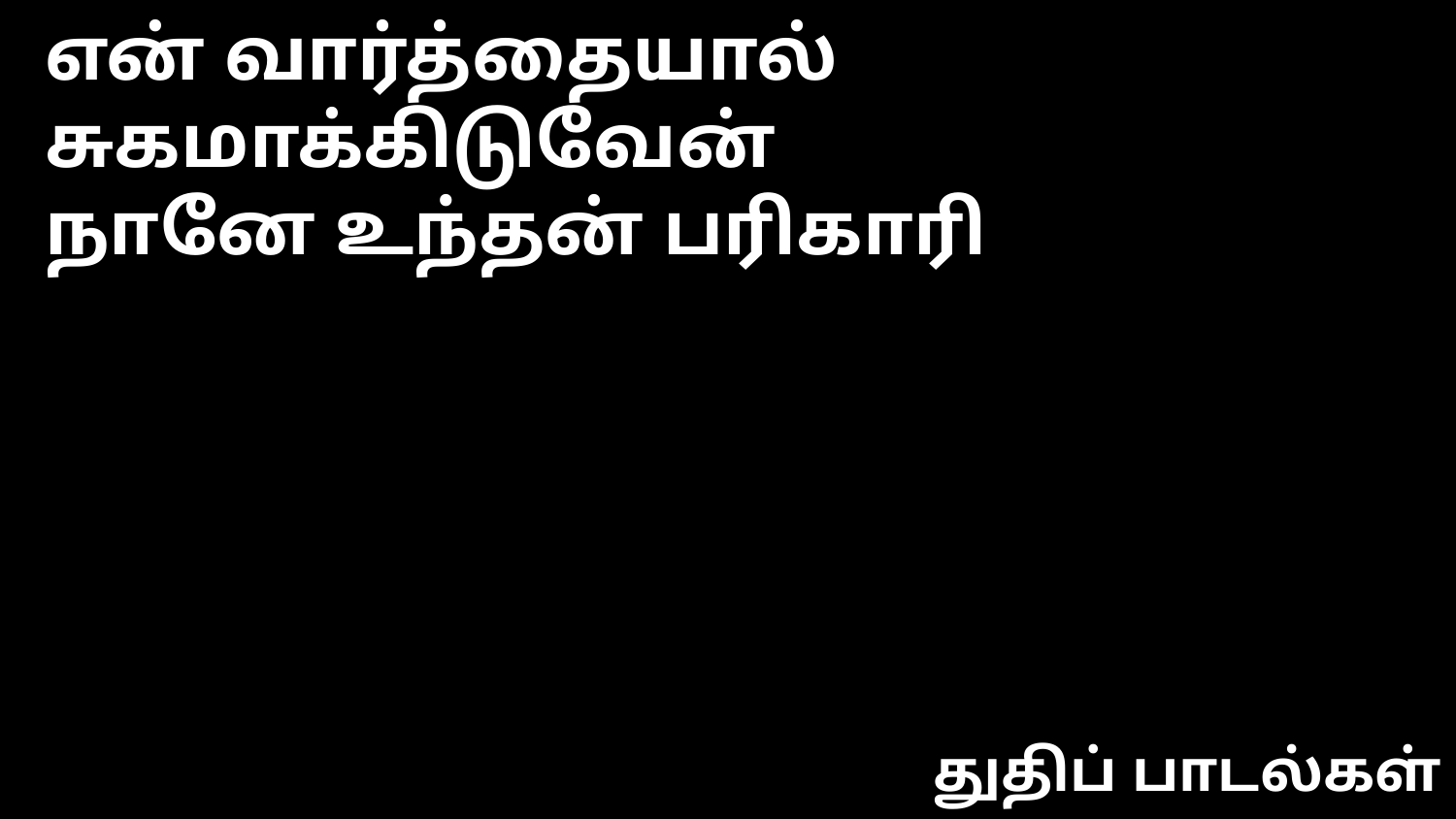

என் வார்த்தையால் சுகமாக்கிடுவேன்
நானே உந்தன் பரிகாரி

துதிப் பாடல்கள்